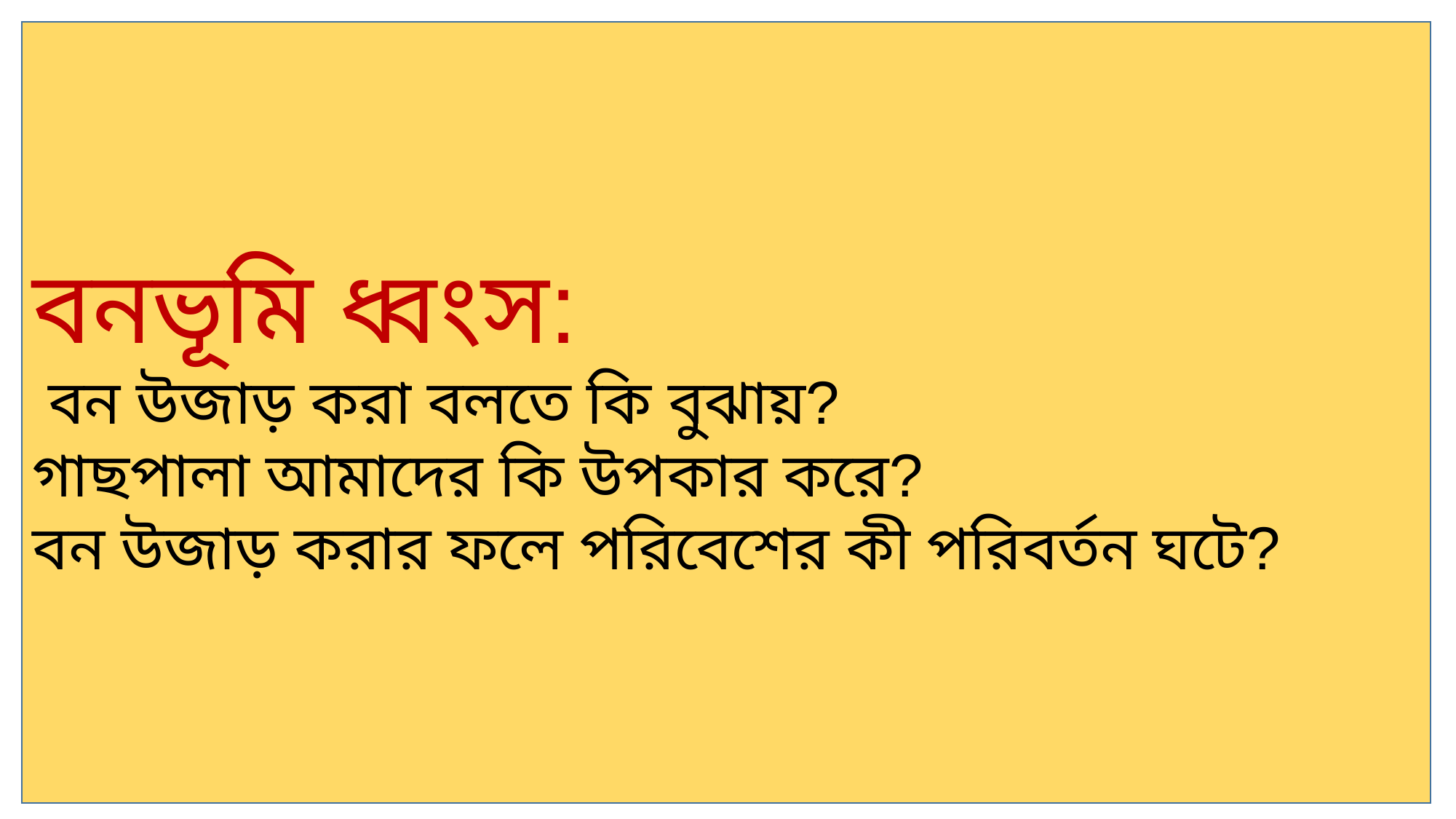

বনভূমি ধ্বংস:
 বন উজাড় করা বলতে কি বুঝায়?
গাছপালা আমাদের কি উপকার করে?
বন ‍উজাড় করার ফলে পরিবেশের কী পরিবর্তন ঘটে?